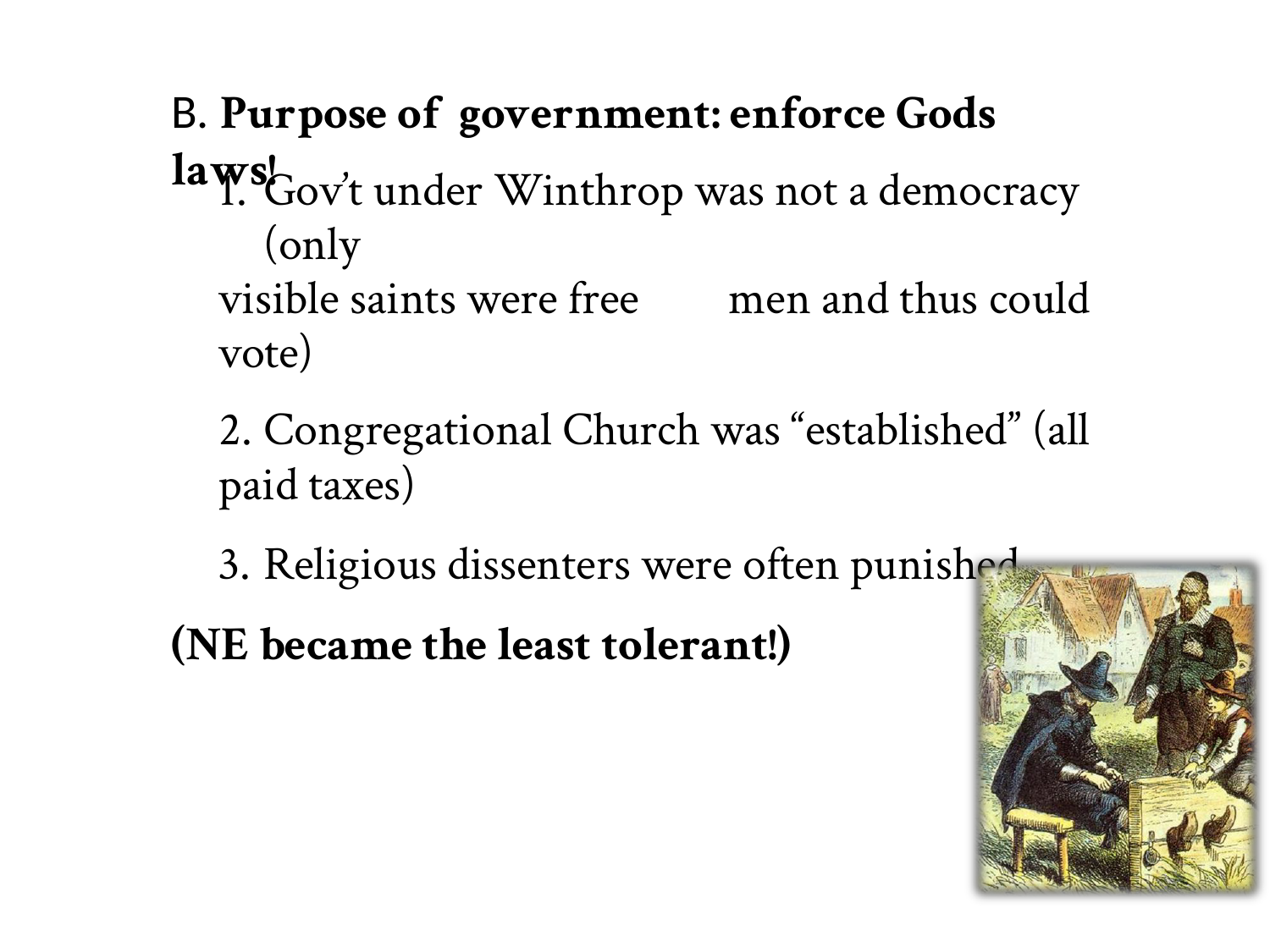

# B. Purpose of	government: enforce Gods	laws!
Gov’t under Winthrop was not a democracy (only
visible saints were free	men and thus could vote)
Congregational Church was “established” (all
paid taxes)
Religious dissenters were often punished
(NE became the least tolerant!)